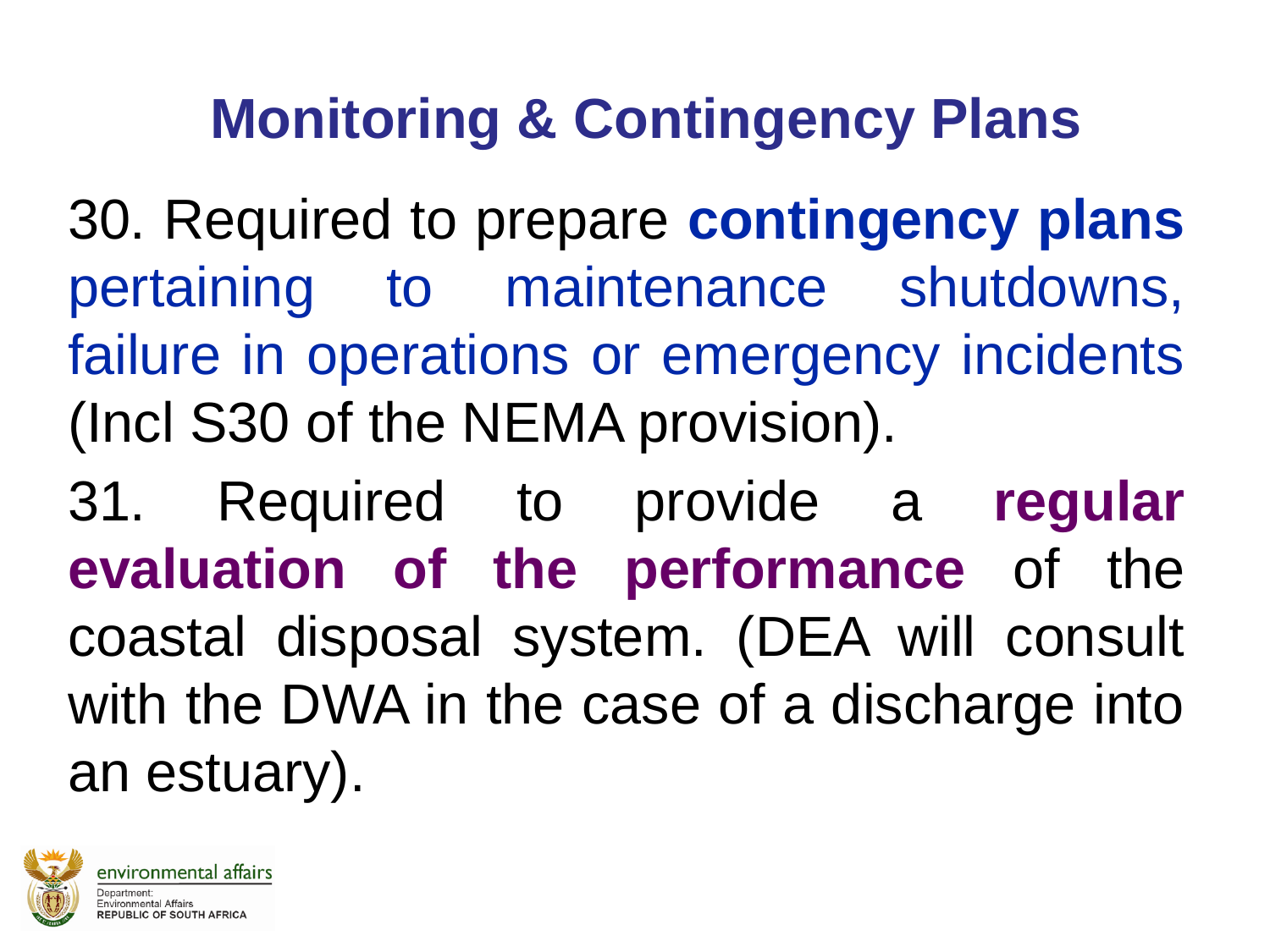

# Monitoring & Contingency Plans
30. Required to prepare contingency plans pertaining to maintenance shutdowns, failure in operations or emergency incidents (Incl S30 of the NEMA provision).
31. Required to provide a regular evaluation of the performance of the coastal disposal system. (DEA will consult with the DWA in the case of a discharge into an estuary).